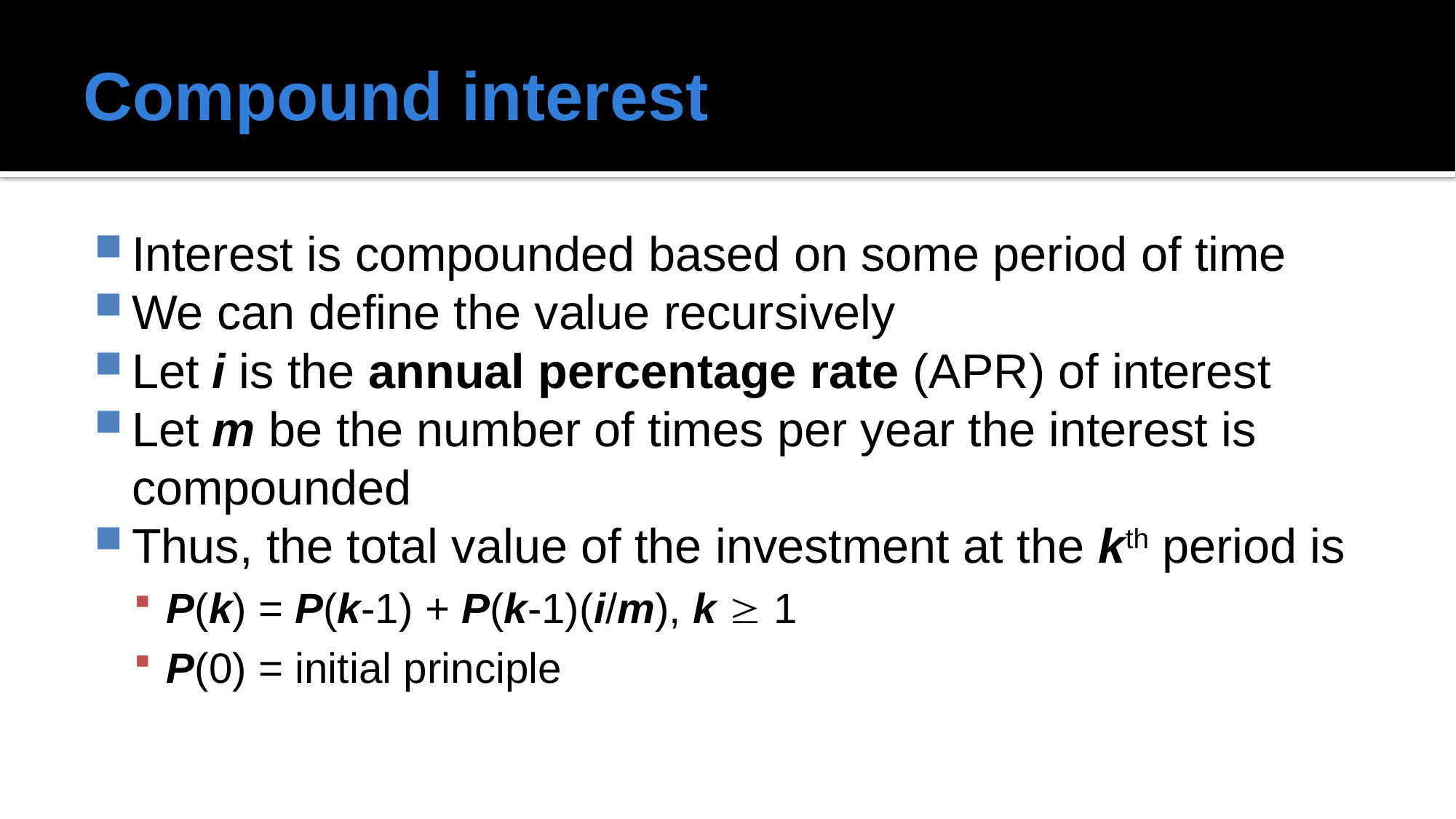

# Compound interest
Interest is compounded based on some period of time
We can define the value recursively
Let i is the annual percentage rate (APR) of interest
Let m be the number of times per year the interest is compounded
Thus, the total value of the investment at the kth period is
P(k) = P(k-1) + P(k-1)(i/m), k ≥ 1
P(0) = initial principle